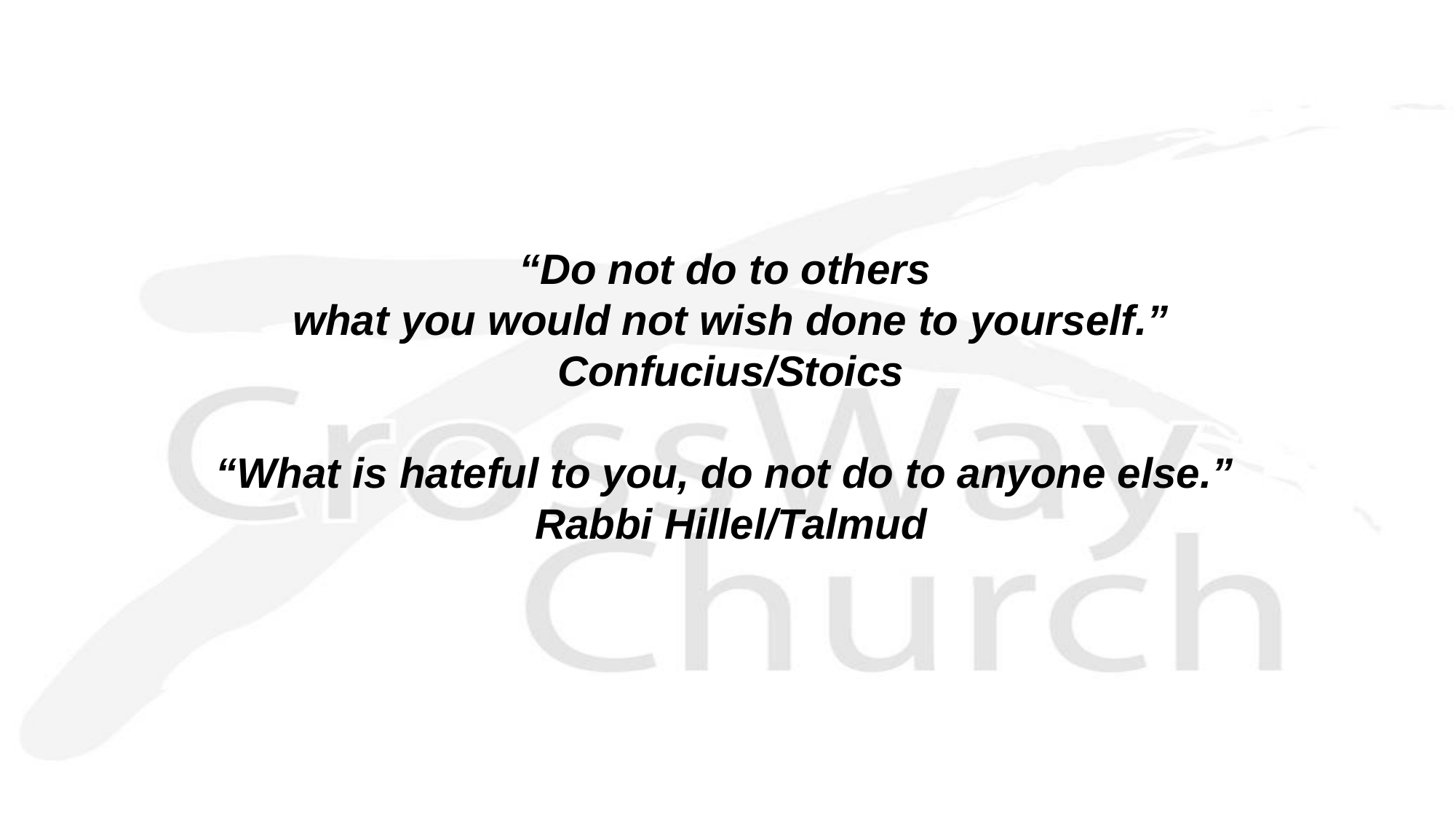

“Do not do to others
what you would not wish done to yourself.”
Confucius/Stoics

“What is hateful to you, do not do to anyone else.”
Rabbi Hillel/Talmud